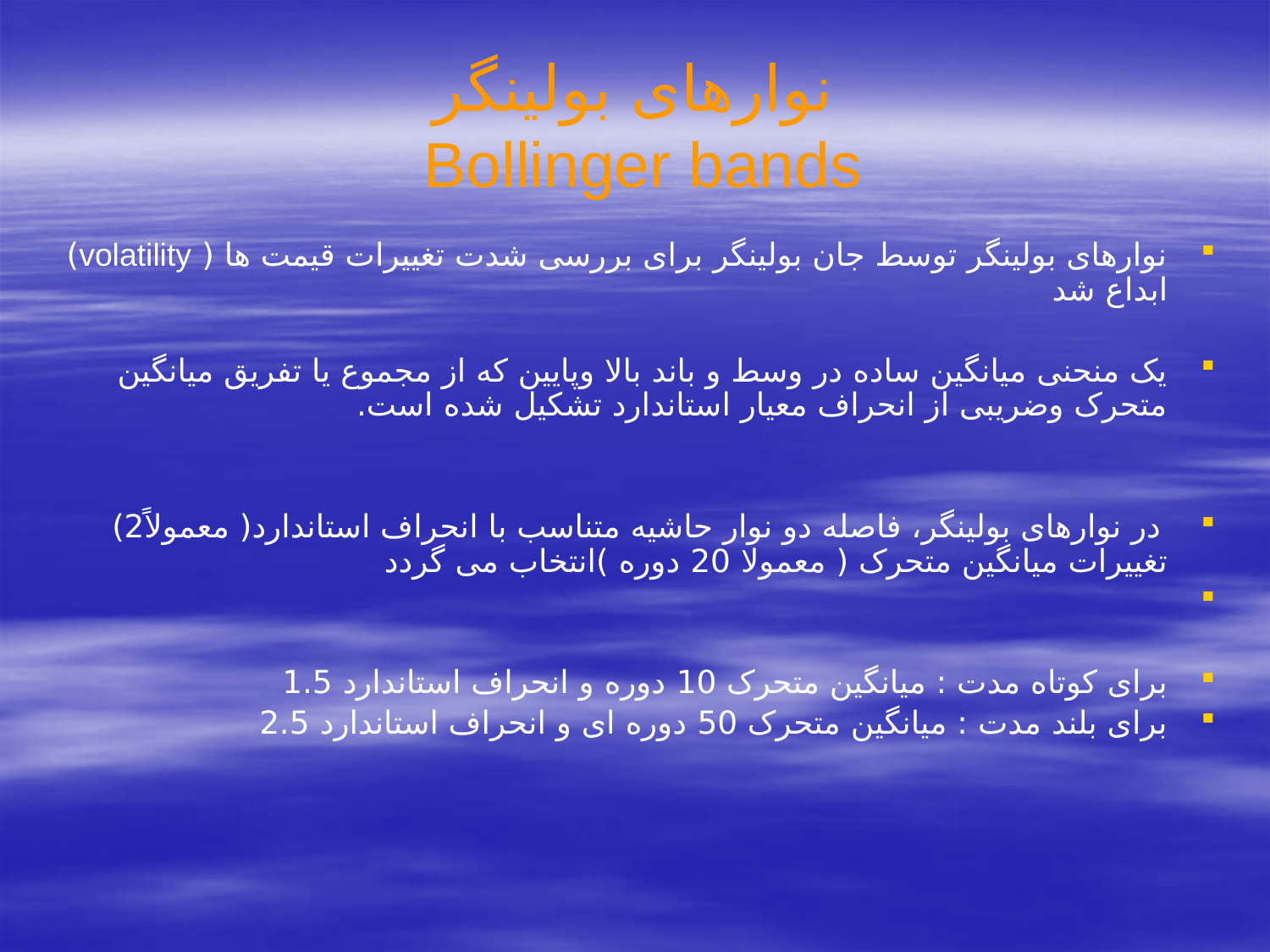

# نوارهای بولینگر Bollinger bands
نوارهای بولینگر توسط جان بولینگر برای بررسی شدت تغییرات قیمت ها ( volatility) ابداع شد

یک منحنی میانگین ساده در وسط و باند بالا وپایین که از مجموع یا تفریق میانگین متحرک وضریبی از انحراف معیار استاندارد تشکیل شده است.

در نوارهای بولینگر، فاصله دو نوار حاشیه متناسب با انحراف استاندارد( معمولاً2) تغییرات میانگین متحرک ( معمولا 20 دوره )انتخاب می گردد

برای کوتاه مدت : میانگین متحرک 10 دوره و انحراف استاندارد 1.5
برای بلند مدت : میانگین متحرک 50 دوره ای و انحراف استاندارد 2.5